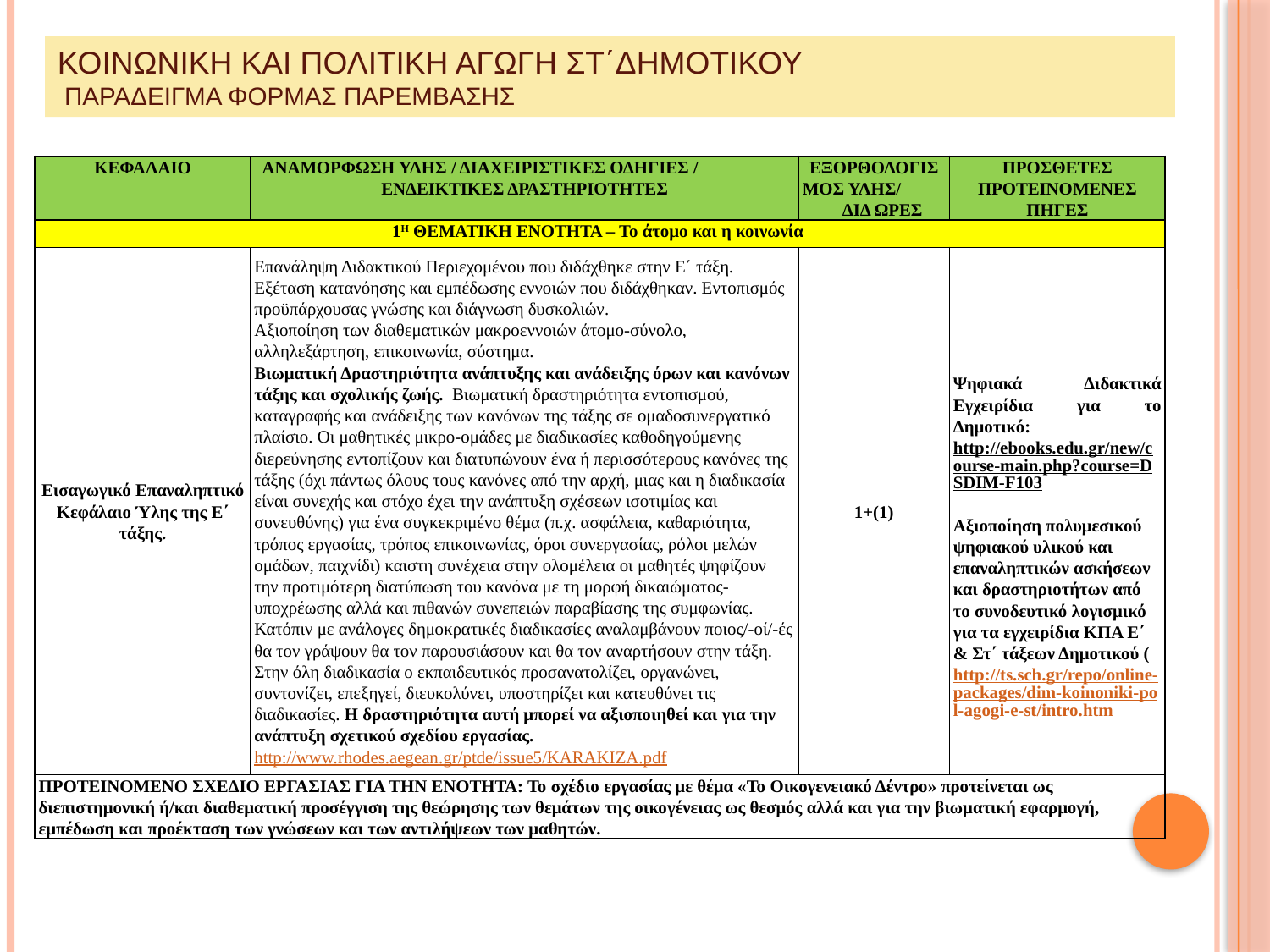

# Κοινωνικη και πολιτικη αγωγη Στ΄δημοτικου ΠΑΡΑΔΕΙΓΜΑ ΦΟΡΜΑΣ ΠΑΡΕΜΒΑΣΗΣ
| ΚΕΦΑΛΑΙΟ | ΑΝΑΜΟΡΦΩΣΗ ΥΛΗΣ / ΔΙΑΧΕΙΡΙΣΤΙΚΕΣ ΟΔΗΓΙΕΣ / ΕΝΔΕΙΚΤΙΚΕΣ ΔΡΑΣΤΗΡΙΟΤΗΤΕΣ | ΕΞΟΡΘΟΛΟΓΙΣΜΟΣ ΥΛΗΣ/ ΔΙΔ ΩΡΕΣ | ΠΡΟΣΘΕΤΕΣ ΠΡΟΤΕΙΝΟΜΕΝΕΣ ΠΗΓΕΣ |
| --- | --- | --- | --- |
| 1Η ΘΕΜΑΤΙΚΗ ΕΝΟΤΗΤΑ – Το άτομο και η κοινωνία |  |  |  |
| Εισαγωγικό Επαναληπτικό Κεφάλαιο Ύλης της Ε΄ τάξης. | Επανάληψη Διδακτικού Περιεχομένου που διδάχθηκε στην Ε΄ τάξη. Εξέταση κατανόησης και εμπέδωσης εννοιών που διδάχθηκαν. Εντοπισμός προϋπάρχουσας γνώσης και διάγνωση δυσκολιών. Αξιοποίηση των διαθεματικών μακροεννοιών άτομο-σύνολο, αλληλεξάρτηση, επικοινωνία, σύστημα. Βιωματική Δραστηριότητα ανάπτυξης και ανάδειξης όρων και κανόνων τάξης και σχολικής ζωής. Βιωματική δραστηριότητα εντοπισμού, καταγραφής και ανάδειξης των κανόνων της τάξης σε ομαδοσυνεργατικό πλαίσιο. Οι μαθητικές μικρο-ομάδες με διαδικασίες καθοδηγούμενης διερεύνησης εντοπίζουν και διατυπώνουν ένα ή περισσότερους κανόνες της τάξης (όχι πάντως όλους τους κανόνες από την αρχή, μιας και η διαδικασία είναι συνεχής και στόχο έχει την ανάπτυξη σχέσεων ισοτιμίας και συνευθύνης) για ένα συγκεκριμένο θέμα (π.χ. ασφάλεια, καθαριότητα, τρόπος εργασίας, τρόπος επικοινωνίας, όροι συνεργασίας, ρόλοι μελών ομάδων, παιχνίδι) καιστη συνέχεια στην ολομέλεια οι μαθητές ψηφίζουν την προτιμότερη διατύπωση του κανόνα με τη μορφή δικαιώματος-υποχρέωσης αλλά και πιθανών συνεπειών παραβίασης της συμφωνίας. Κατόπιν με ανάλογες δημοκρατικές διαδικασίες αναλαμβάνουν ποιος/-οί/-ές θα τον γράψουν θα τον παρουσιάσουν και θα τον αναρτήσουν στην τάξη. Στην όλη διαδικασία ο εκπαιδευτικός προσανατολίζει, οργανώνει, συντονίζει, επεξηγεί, διευκολύνει, υποστηρίζει και κατευθύνει τις διαδικασίες. Η δραστηριότητα αυτή μπορεί να αξιοποιηθεί και για την ανάπτυξη σχετικού σχεδίου εργασίας. http://www.rhodes.aegean.gr/ptde/issue5/KARAKIZA.pdf | 1+(1) | Ψηφιακά Διδακτικά Εγχειρίδια για το Δημοτικό: http://ebooks.edu.gr/new/course-main.php?course=DSDIM-F103 Αξιοποίηση πολυμεσικού ψηφιακού υλικού και επαναληπτικών ασκήσεων και δραστηριοτήτων από το συνοδευτικό λογισμικό για τα εγχειρίδια ΚΠΑ Ε΄ & Στ΄ τάξεων Δημοτικού (http://ts.sch.gr/repo/online-packages/dim-koinoniki-pol-agogi-e-st/intro.htm |
| ΠΡΟΤΕΙΝΟΜΕΝΟ ΣΧΕΔΙΟ ΕΡΓΑΣΙΑΣ ΓΙΑ ΤΗΝ ΕΝΟΤΗΤΑ: Το σχέδιο εργασίας με θέμα «Το Οικογενειακό Δέντρο» προτείνεται ως διεπιστημονική ή/και διαθεματική προσέγγιση της θεώρησης των θεμάτων της οικογένειας ως θεσμός αλλά και για την βιωματική εφαρμογή, εμπέδωση και προέκταση των γνώσεων και των αντιλήψεων των μαθητών. |  |  |  |